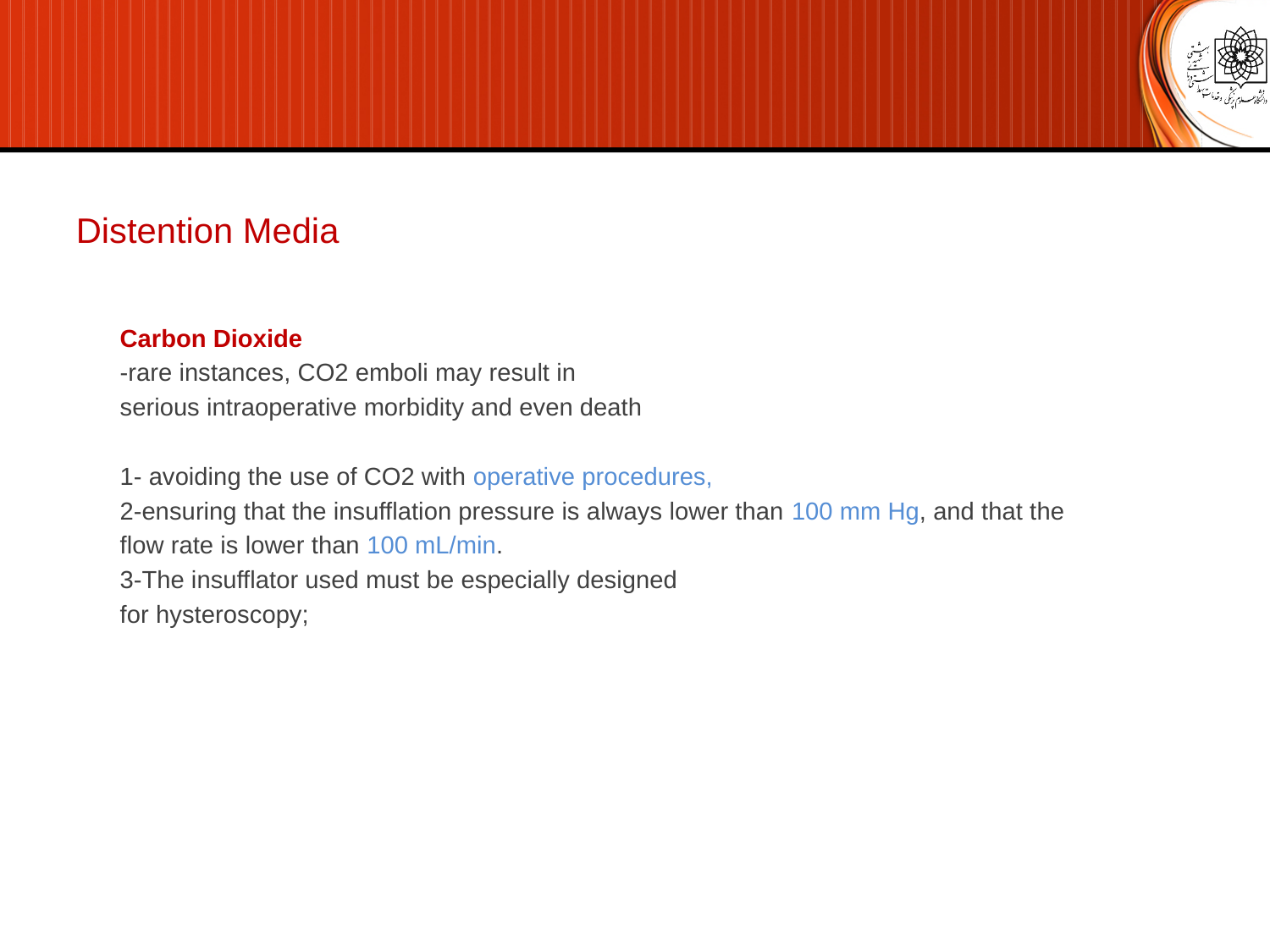

Distention Media

Carbon Dioxide
-rare instances, CO2 emboli may result in
serious intraoperative morbidity and even death

1- avoiding the use of CO2 with operative procedures,
2-ensuring that the insufflation pressure is always lower than 100 mm Hg, and that the
flow rate is lower than 100 mL/min.
3-The insufflator used must be especially designed
for hysteroscopy;